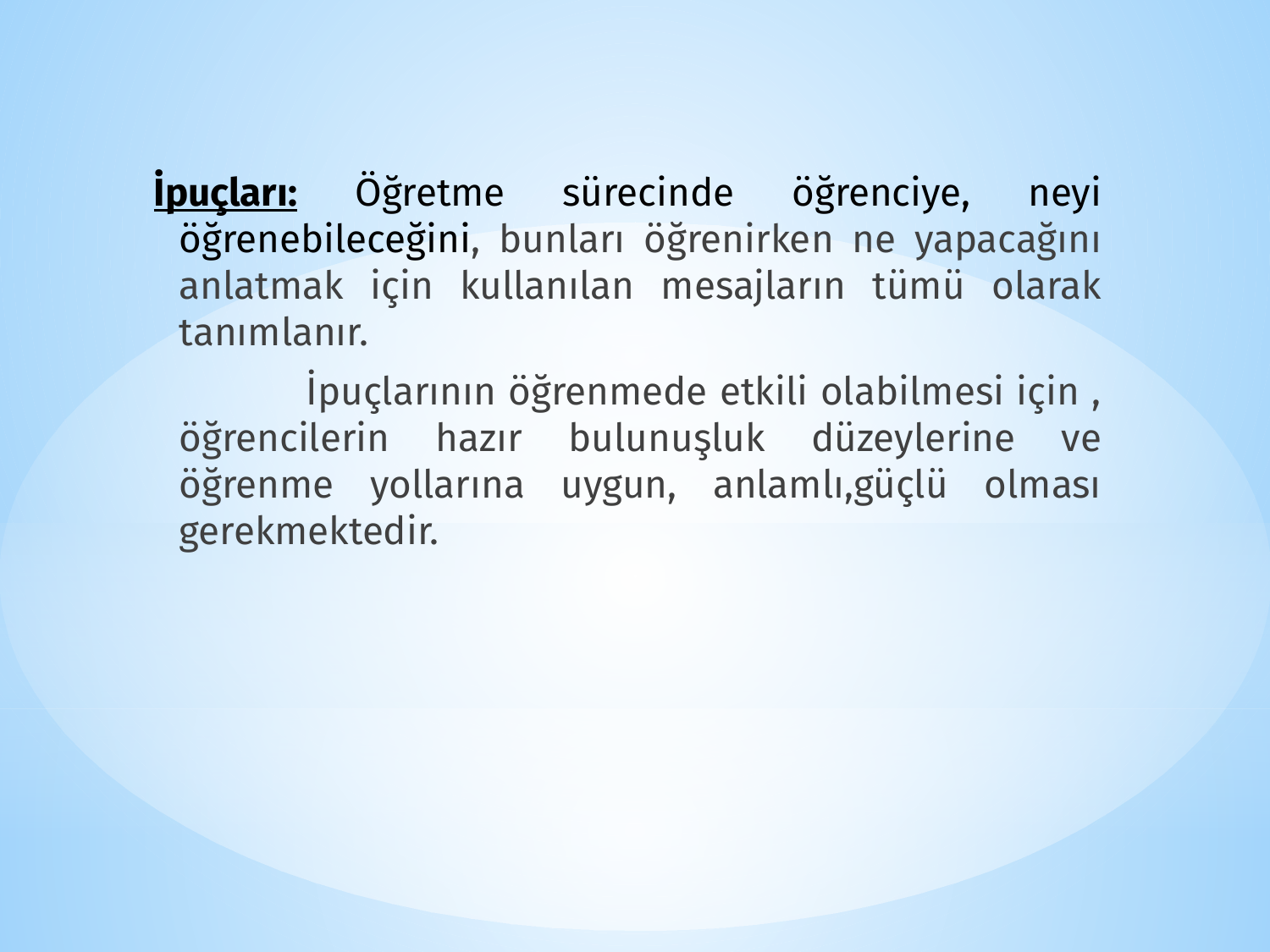

İpuçları: Öğretme sürecinde öğrenciye, neyi öğrenebileceğini, bunları öğrenirken ne yapacağını anlatmak için kullanılan mesajların tümü olarak tanımlanır.
		İpuçlarının öğrenmede etkili olabilmesi için , öğrencilerin hazır bulunuşluk düzeylerine ve öğrenme yollarına uygun, anlamlı,güçlü olması gerekmektedir.